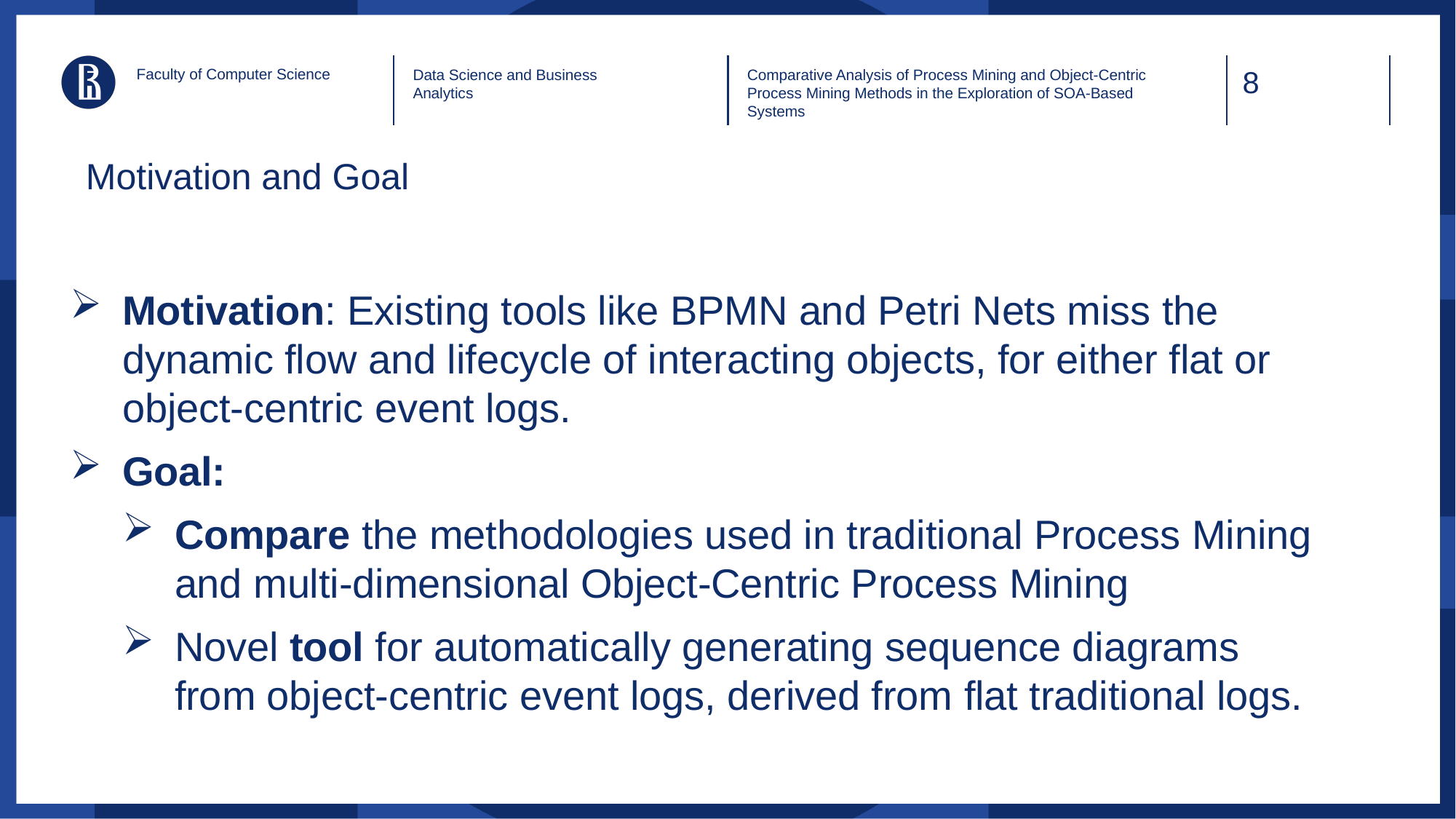

Faculty of Computer Science

Data Science and Business Analytics

Comparative Analysis of Process Mining and Object-Centric Process Mining Methods in the Exploration of SOA-Based Systems
# Motivation and Goal
Motivation: Existing tools like BPMN and Petri Nets miss the dynamic flow and lifecycle of interacting objects, for either flat or object-centric event logs.
Goal:
Сompare the methodologies used in traditional Process Mining and multi-dimensional Object-Centric Process Mining
Novel tool for automatically generating sequence diagrams from object-centric event logs, derived from flat traditional logs.